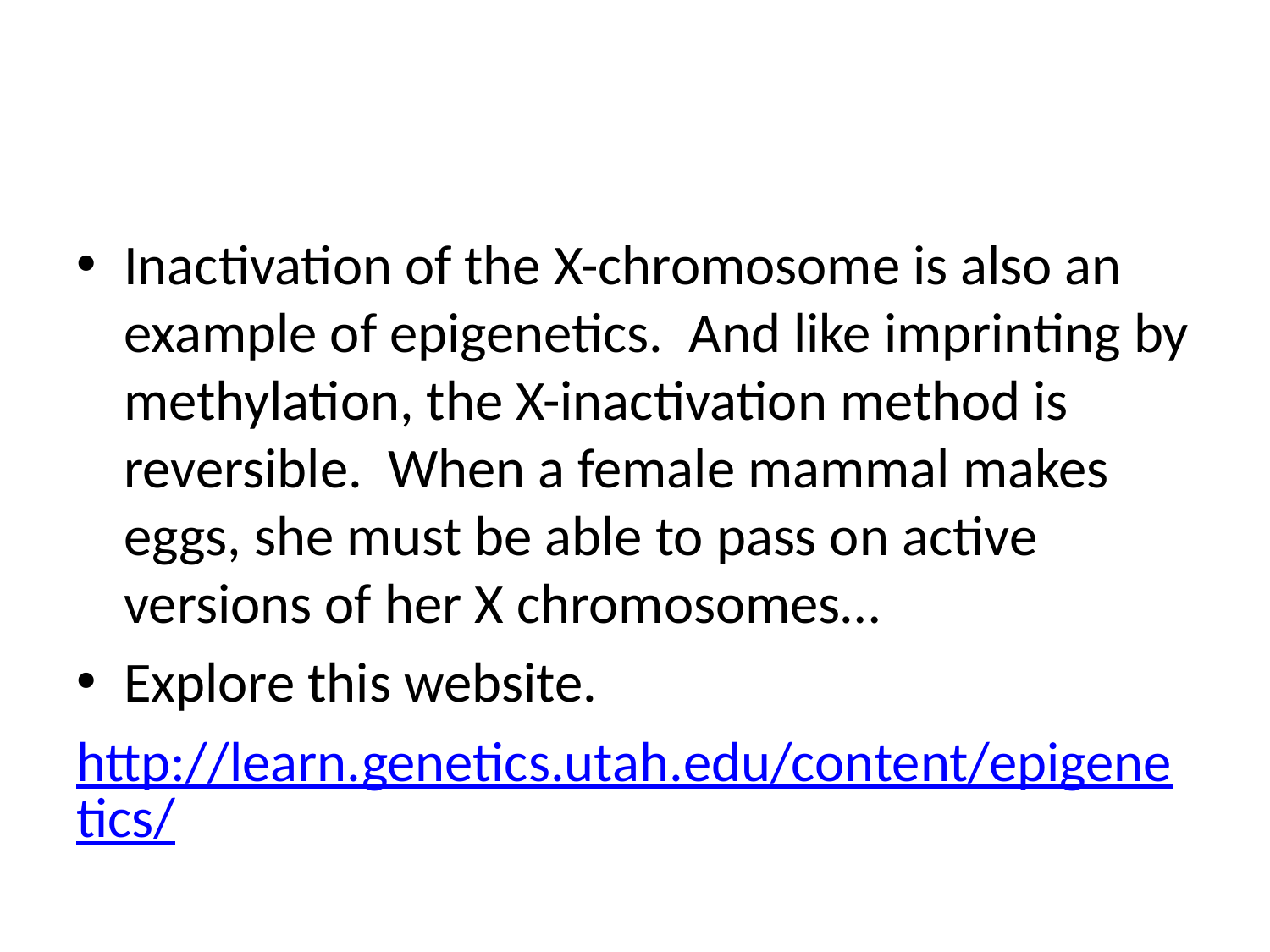

#
Inactivation of the X-chromosome is also an example of epigenetics.  And like imprinting by methylation, the X-inactivation method is reversible.  When a female mammal makes eggs, she must be able to pass on active versions of her X chromosomes…
Explore this website.
http://learn.genetics.utah.edu/content/epigenetics/